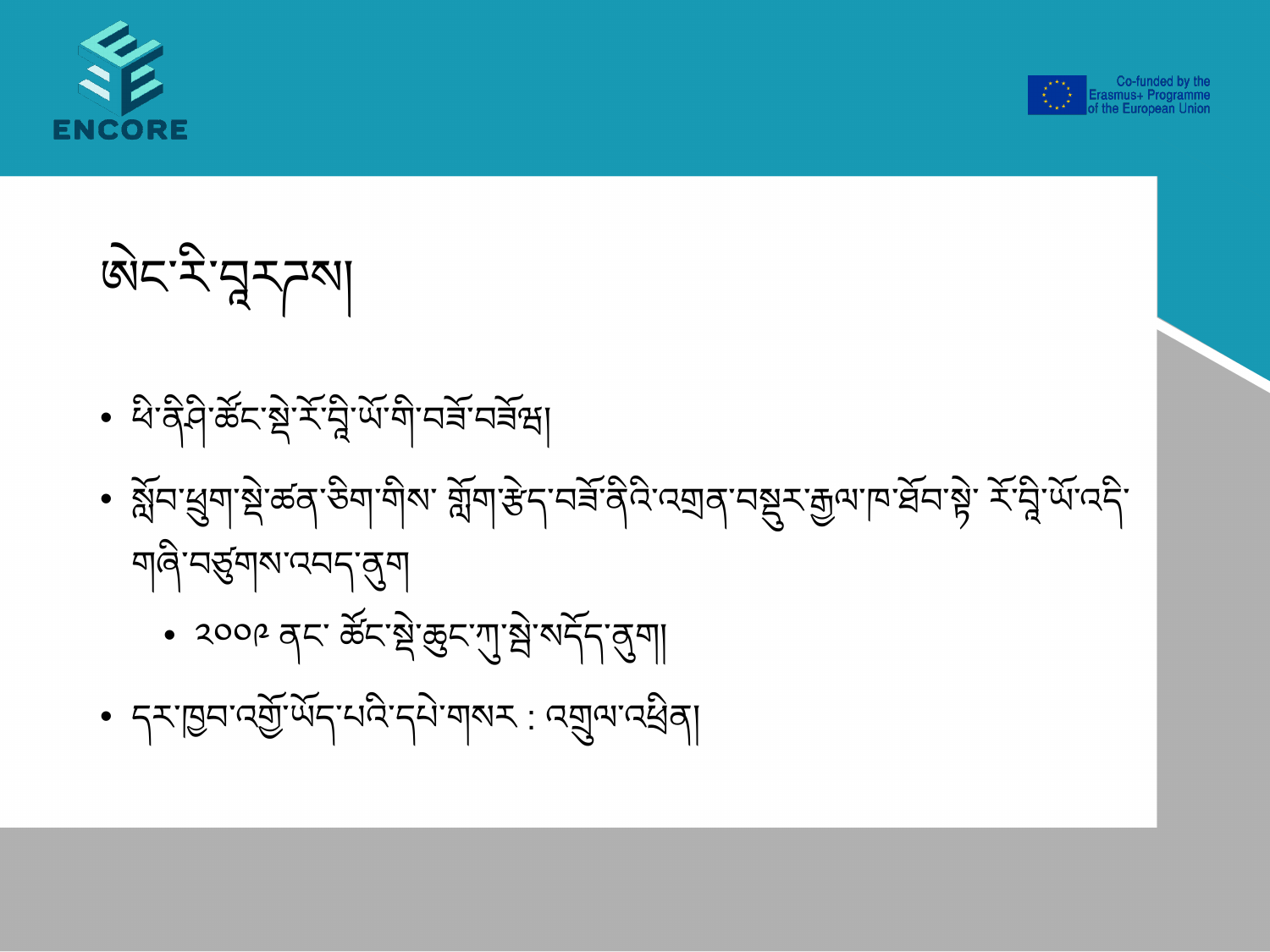

# ཨེང་རི་བཱརཌས།

ཕི་ནིཤི་ཚོང་སྡེ་རོ་བཱི་ཡོ་གི་བཟོ་བཟོཝ།
སློབ་ཕྲུག་སྡེ་ཚན་ཅིག་གིས་ གློག་རྩེད་བཟོ་ནིའི་འགྲན་བསྡུར་རྒྱལ་ཁ་ཐོབ་སྟེ་ རོ་བཱི་ཡོ་འདི་གཞི་བཙུགས་འབད་ནུག
༢༠༠༩ ནང་ ཚོང་སྡེ་ཆུང་ཀུ་སྦེ་སདོད་ནུག།
དར་ཁྱབ་འགྱོ་ཡོད་པའི་དཔེ་གསར : འགྲུལ་འཕྲིན།